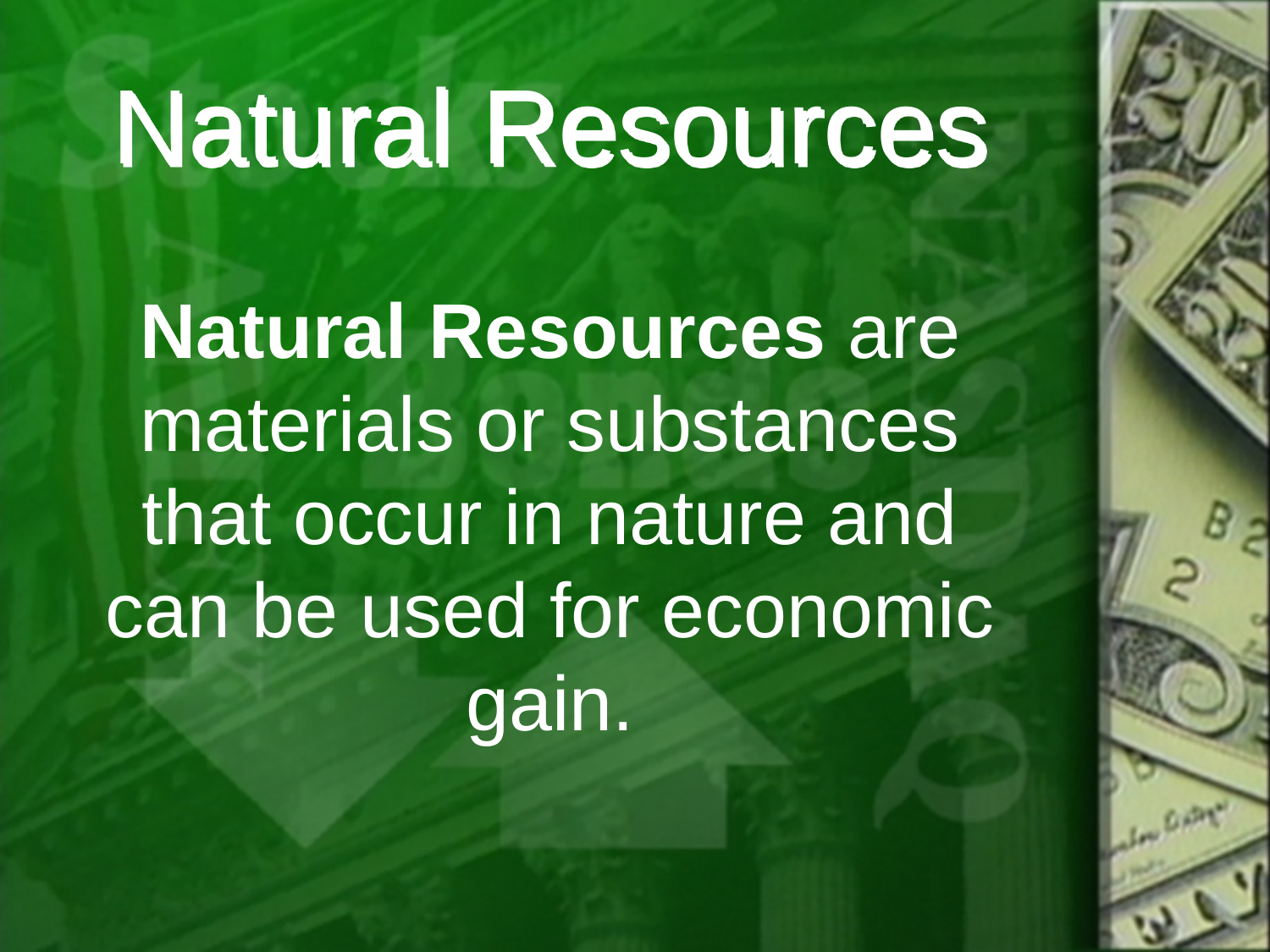

# Natural Resources
Natural Resources are materials or substances that occur in nature and can be used for economic gain.